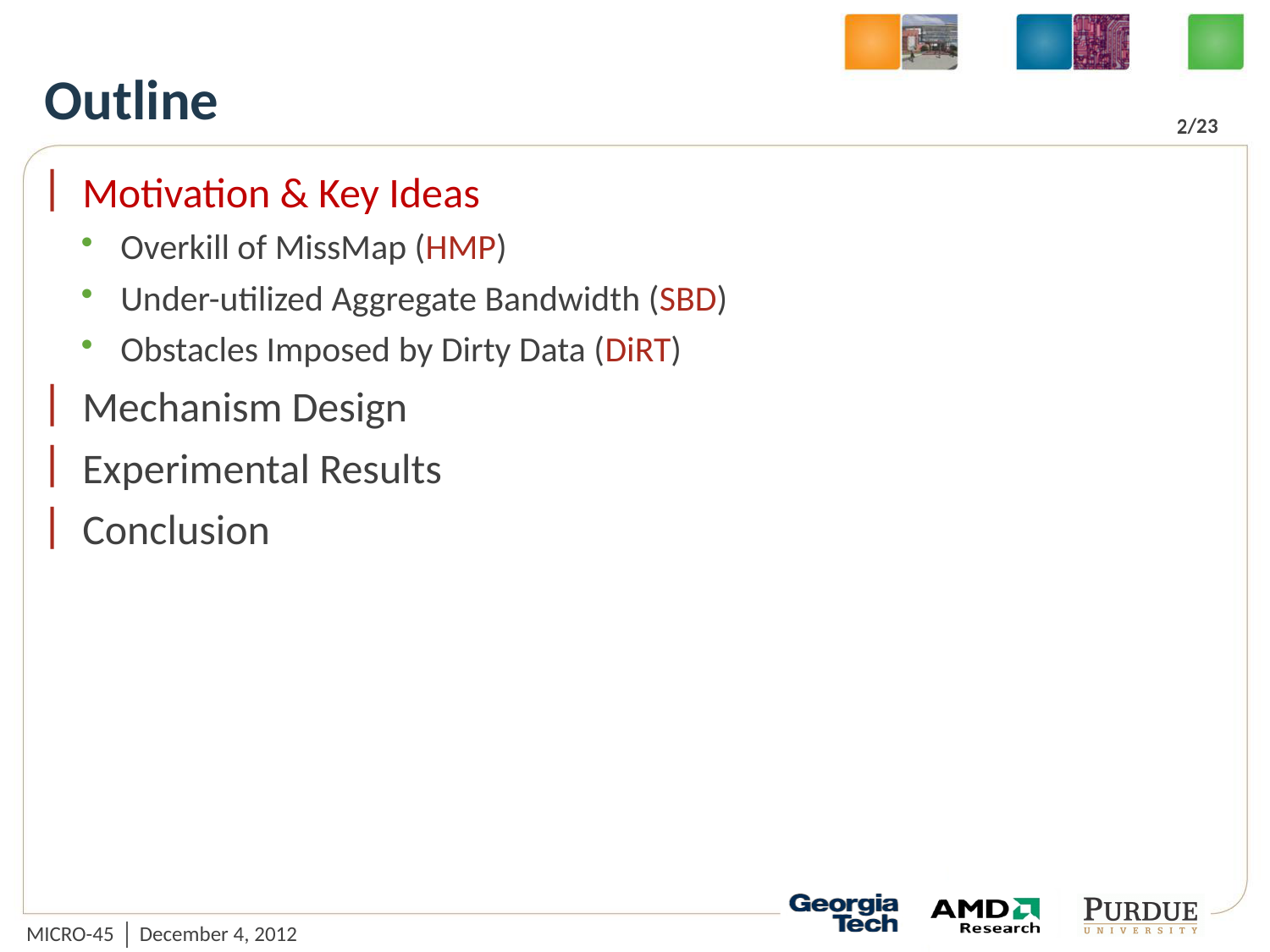

# Outline
2
Motivation & Key Ideas
Overkill of MissMap (HMP)
Under-utilized Aggregate Bandwidth (SBD)
Obstacles Imposed by Dirty Data (DiRT)
Mechanism Design
Experimental Results
Conclusion